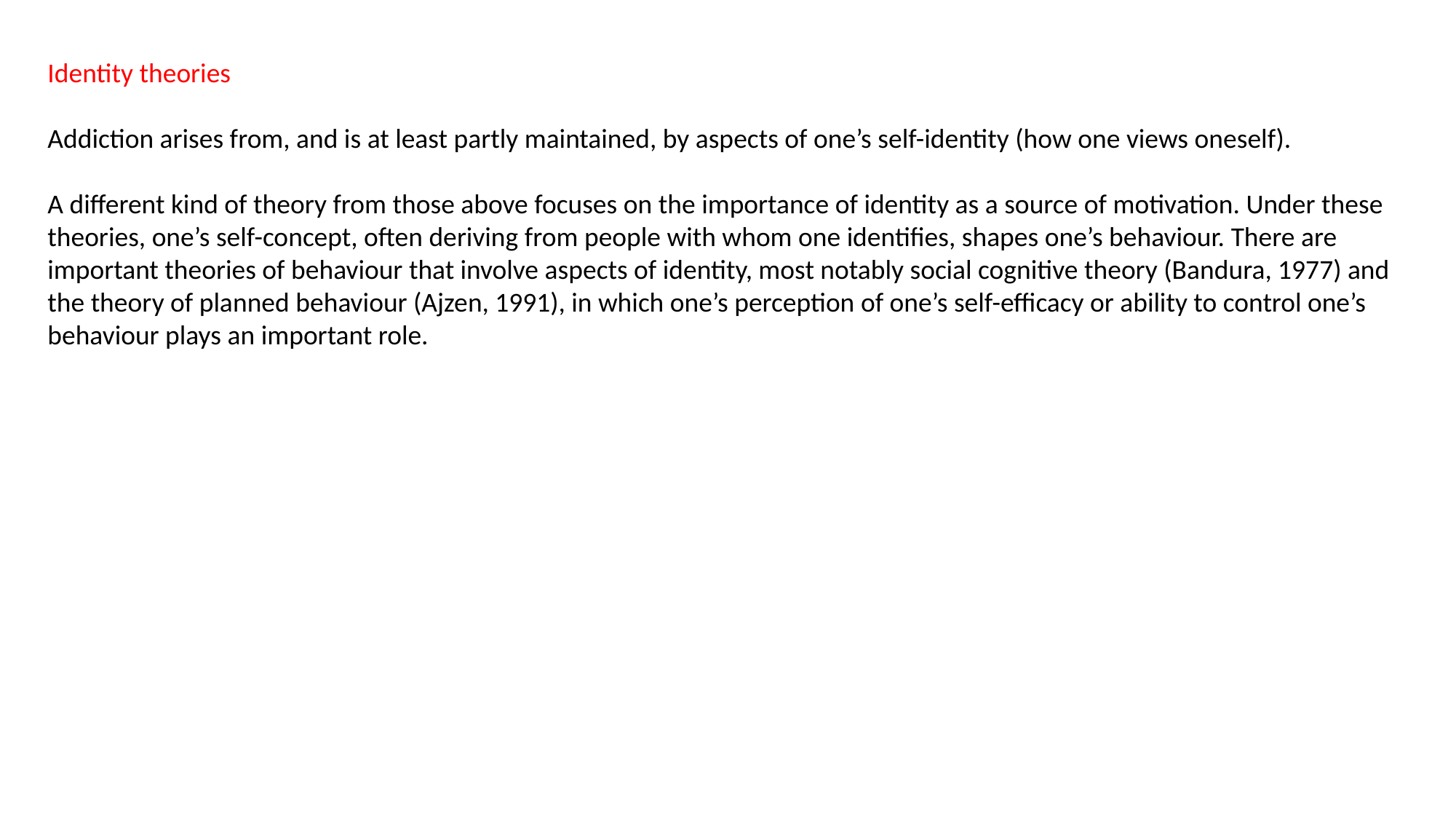

Identity theories

Addiction arises from, and is at least partly maintained, by aspects of one’s self-identity (how one views oneself).

A different kind of theory from those above focuses on the importance of identity as a source of motivation. Under these theories, one’s self-concept, often deriving from people with whom one identifies, shapes one’s behaviour. There are important theories of behaviour that involve aspects of identity, most notably social cognitive theory (Bandura, 1977) and the theory of planned behaviour (Ajzen, 1991), in which one’s perception of one’s self-efficacy or ability to control one’s behaviour plays an important role.